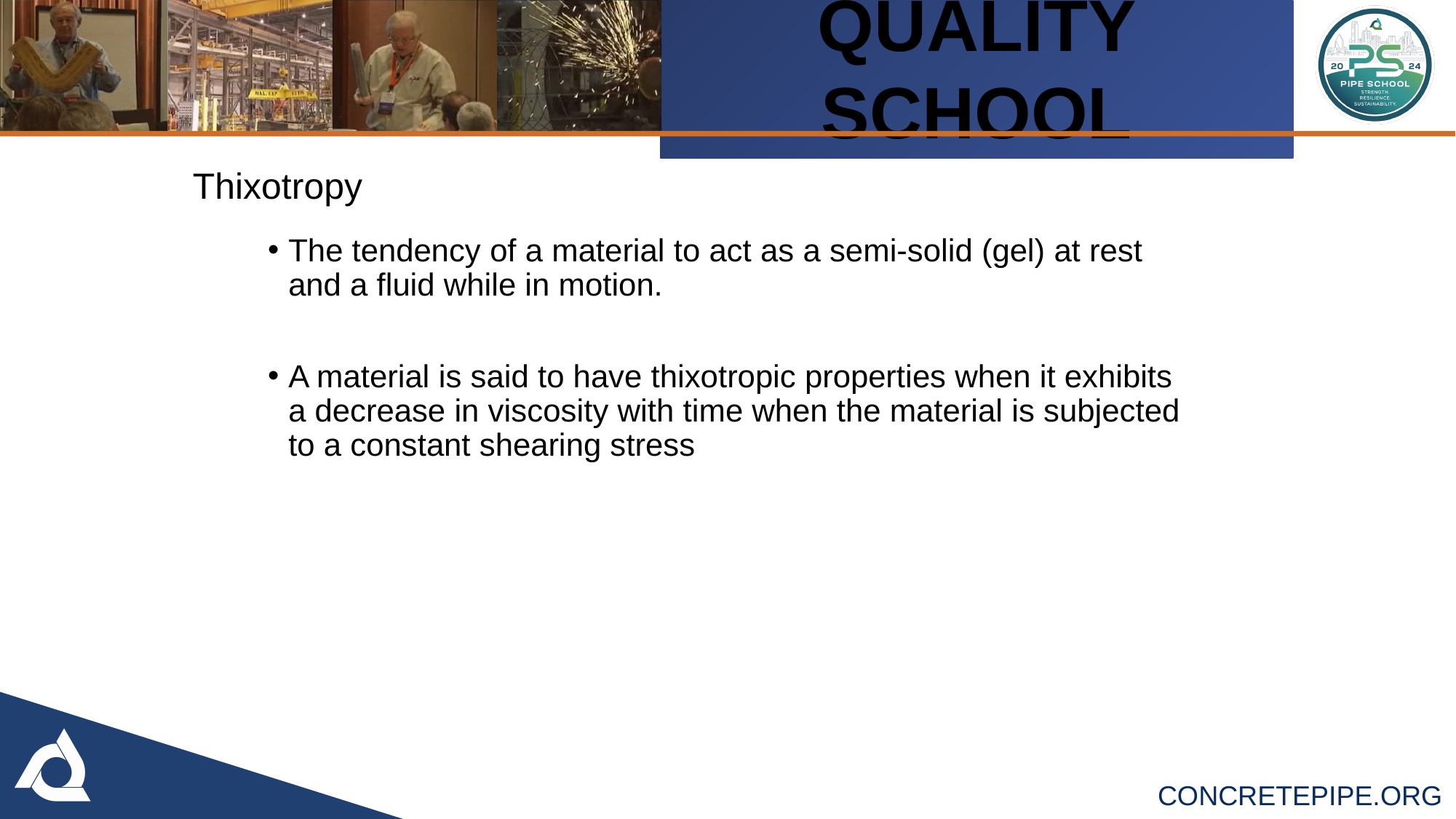

# Thixotropy
The tendency of a material to act as a semi-solid (gel) at rest and a fluid while in motion.

A material is said to have thixotropic properties when it exhibits a decrease in viscosity with time when the material is subjected to a constant shearing stress